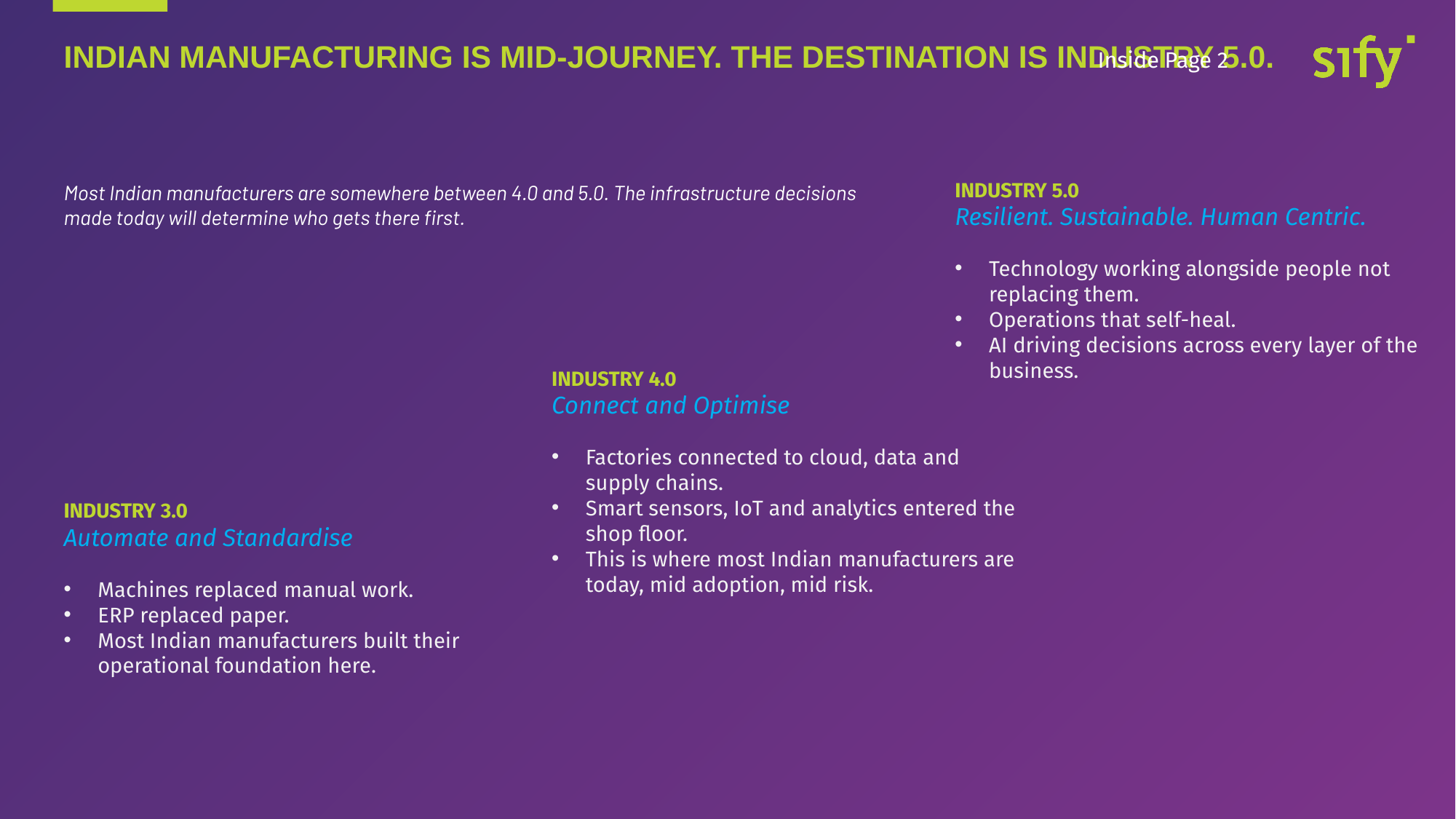

# INDIAN MANUFACTURING IS MID-JOURNEY. THE DESTINATION IS INDUSTRY 5.0.
Inside Page 2
INDUSTRY 5.0
Resilient. Sustainable. Human Centric.

Technology working alongside people not replacing them.
Operations that self-heal.
AI driving decisions across every layer of the business.
Most Indian manufacturers are somewhere between 4.0 and 5.0. The infrastructure decisions made today will determine who gets there first.
A clean journey arc left to right can be diagonal if possible like a growing changing environment and with images to show each industry
INDUSTRY 4.0
Connect and Optimise

Factories connected to cloud, data and supply chains.
Smart sensors, IoT and analytics entered the shop floor.
This is where most Indian manufacturers are today, mid adoption, mid risk.
INDUSTRY 3.0
Automate and Standardise

Machines replaced manual work.
ERP replaced paper.
Most Indian manufacturers built their operational foundation here.